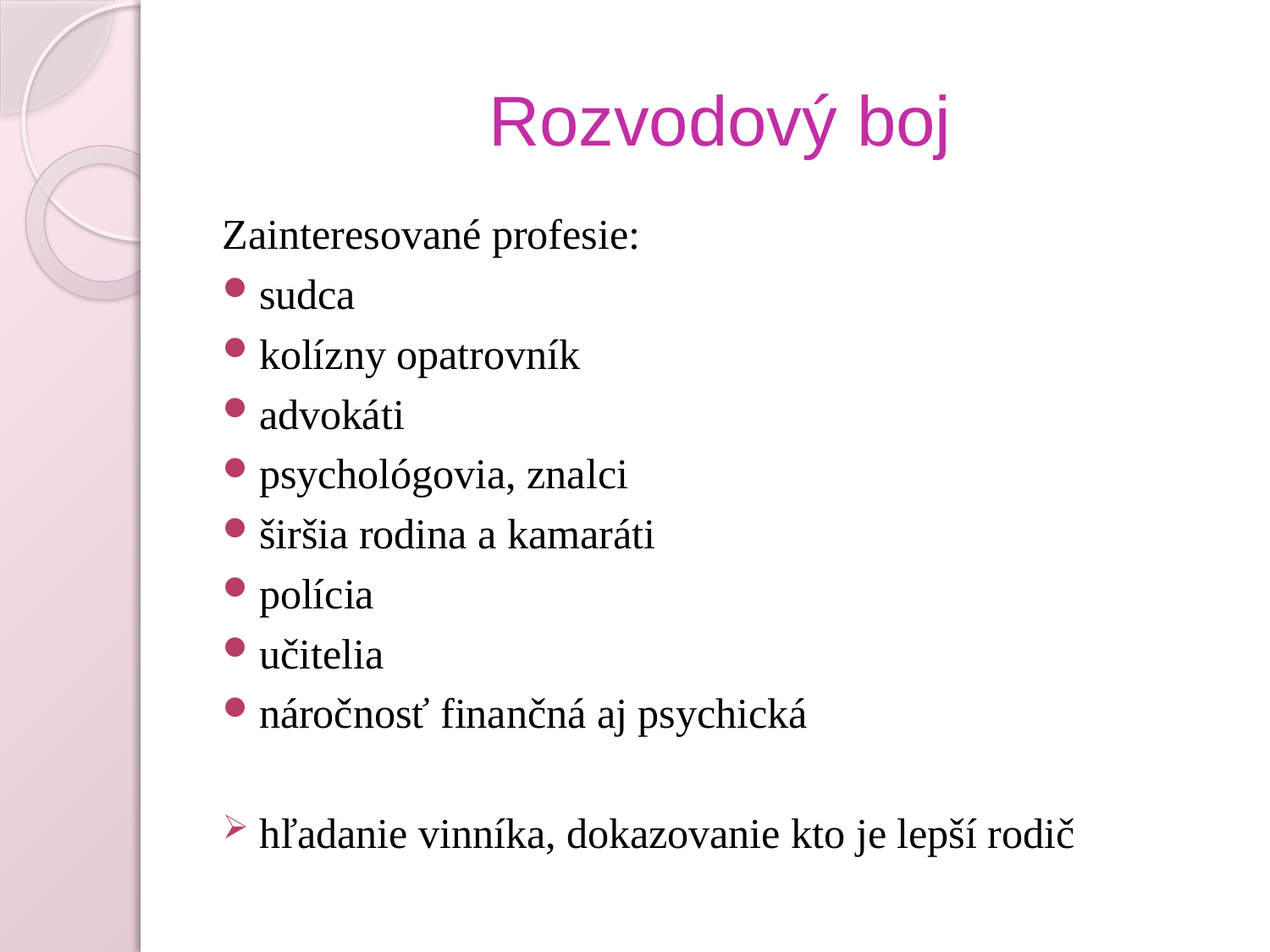

# Rozvodový boj
Zainteresované profesie:
sudca
kolízny opatrovník
advokáti
psychológovia, znalci
širšia rodina a kamaráti
polícia
učitelia
náročnosť finančná aj psychická

hľadanie vinníka, dokazovanie kto je lepší rodič